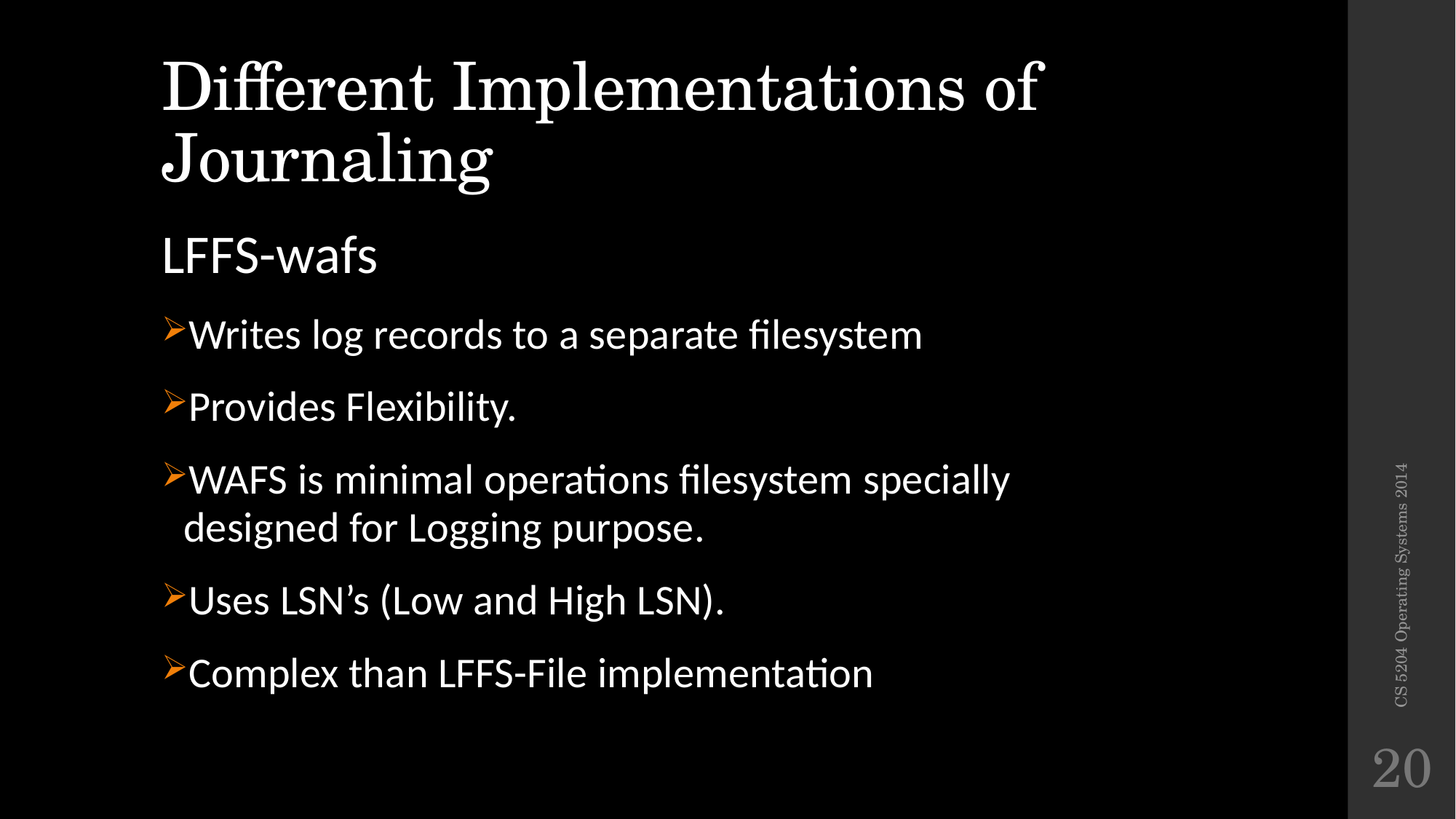

# Different Implementations of Journaling
LFFS-wafs
Writes log records to a separate filesystem
Provides Flexibility.
WAFS is minimal operations filesystem specially designed for Logging purpose.
Uses LSN’s (Low and High LSN).
Complex than LFFS-File implementation
CS 5204 Operating Systems 2014
20